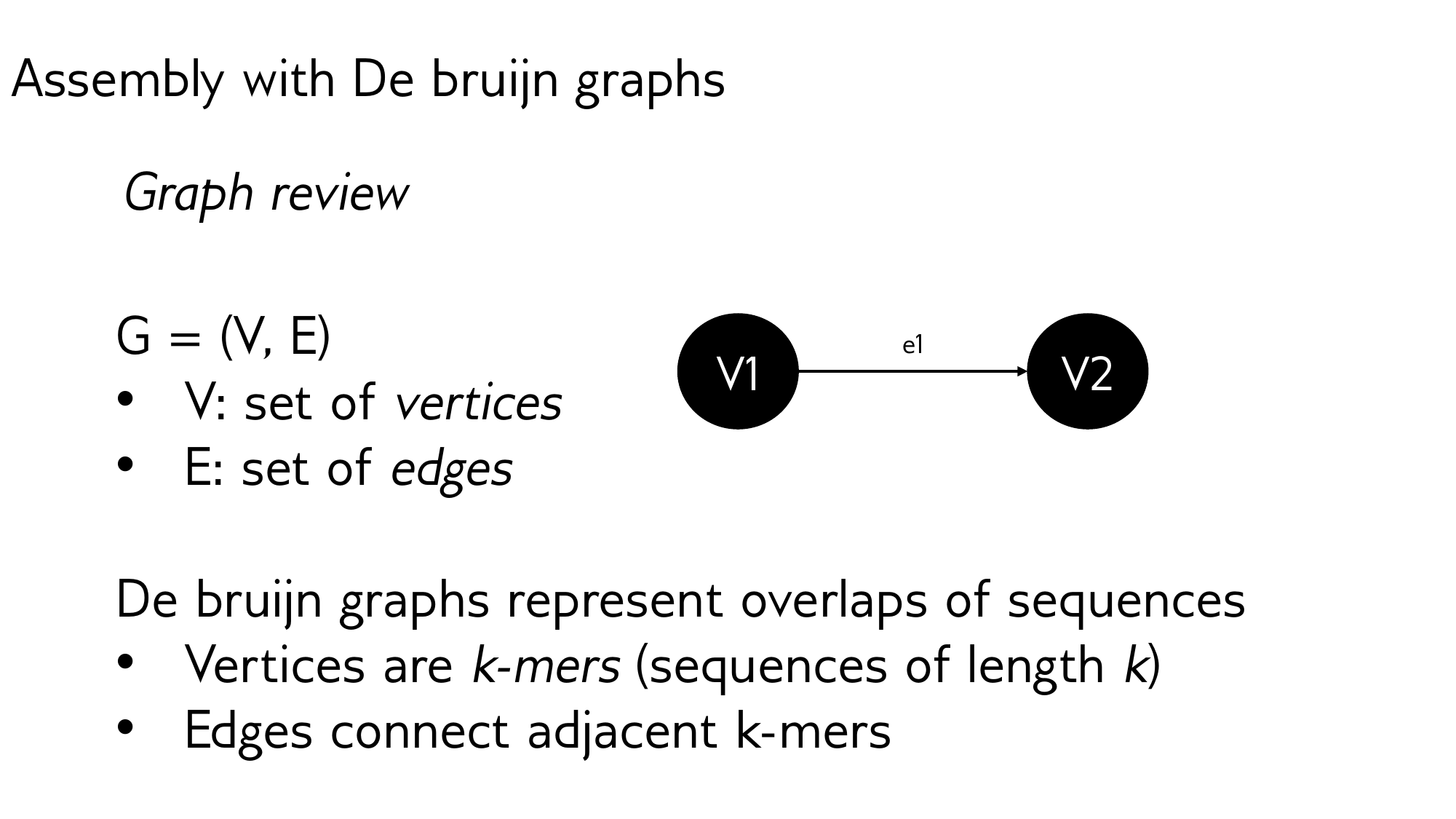

# Assembly with De bruijn graphs
Graph review
G = (V, E)
V: set of vertices
E: set of edges
V1
V2
e1
De bruijn graphs represent overlaps of sequences
Vertices are k-mers (sequences of length k)
Edges connect adjacent k-mers